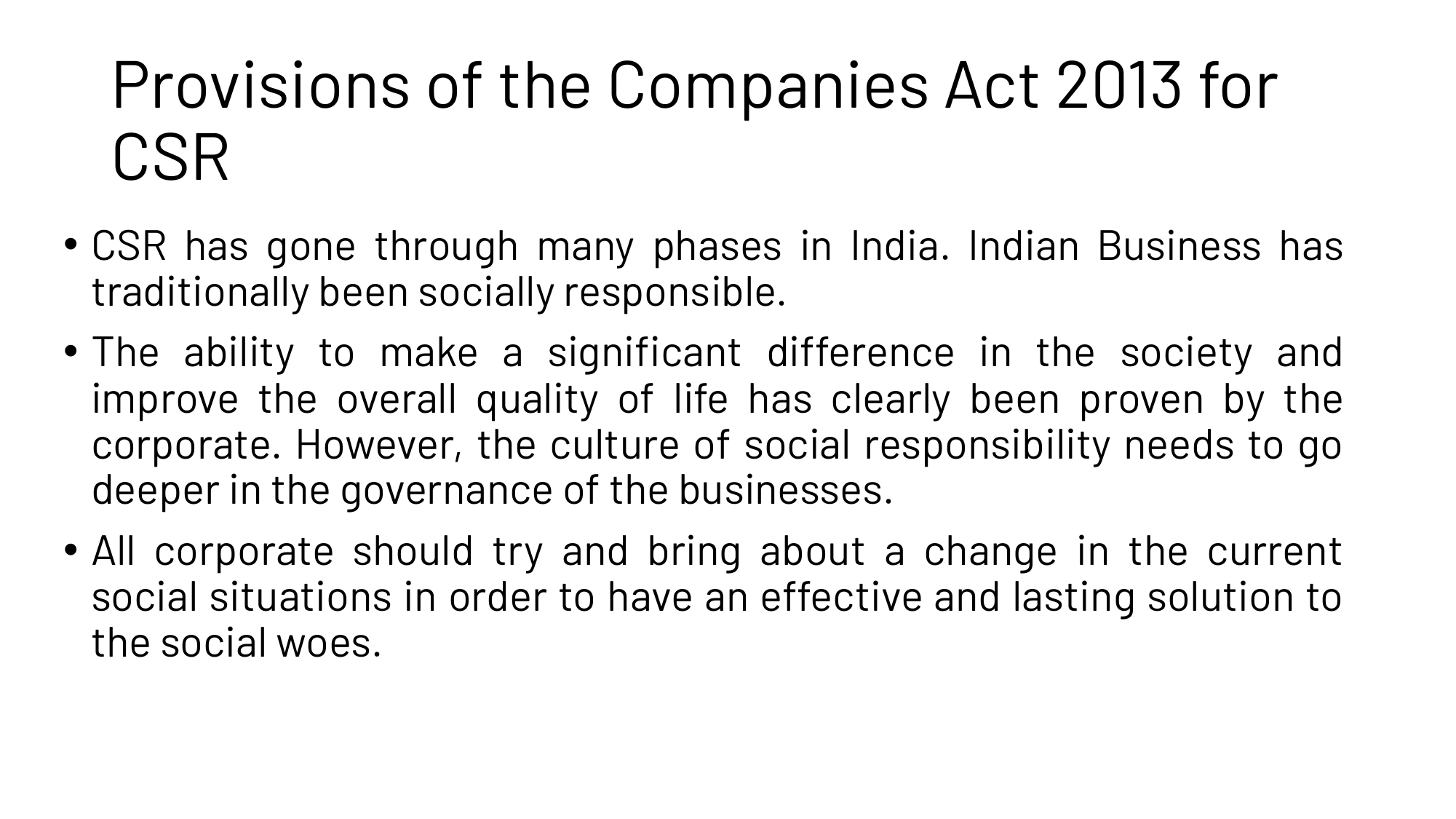

# Provisions of the Companies Act 2013 for CSR
CSR has gone through many phases in India. Indian Business has traditionally been socially responsible.
The ability to make a significant difference in the society and improve the overall quality of life has clearly been proven by the corporate. However, the culture of social responsibility needs to go deeper in the governance of the businesses.
All corporate should try and bring about a change in the current social situations in order to have an effective and lasting solution to the social woes.